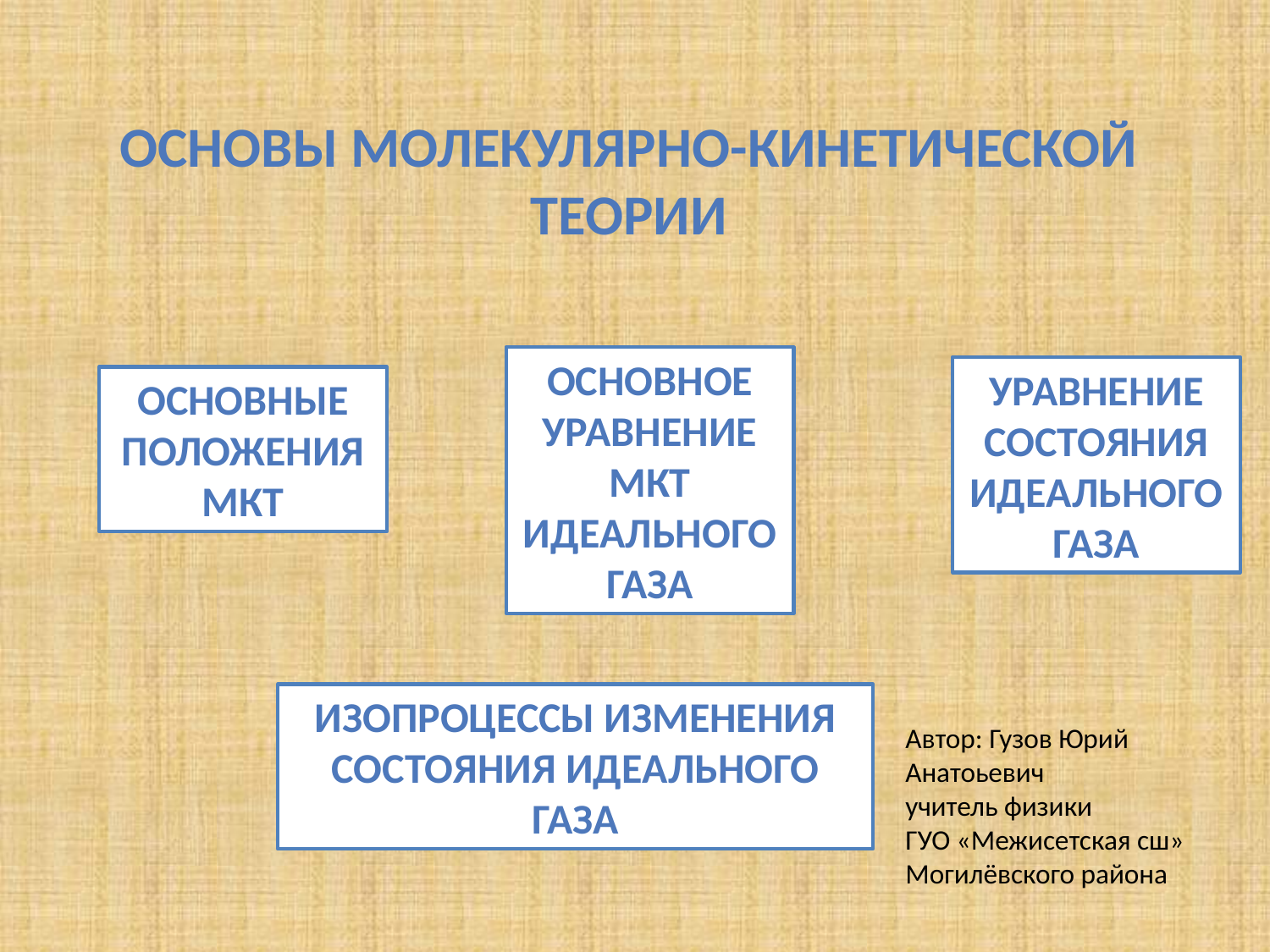

# ОСНОВЫ МОЛЕКУЛЯРНО-КИНЕТИЧЕСКОЙ ТЕОРИИ
Основное уравнение МКТ идеального газа
Уравнение состояния идеального газа
Основные положения МКТ
Изопроцессы изменения состояния идеального газа
Автор: Гузов Юрий Анатоьевич
учитель физики
ГУО «Межисетская сш» Могилёвского района